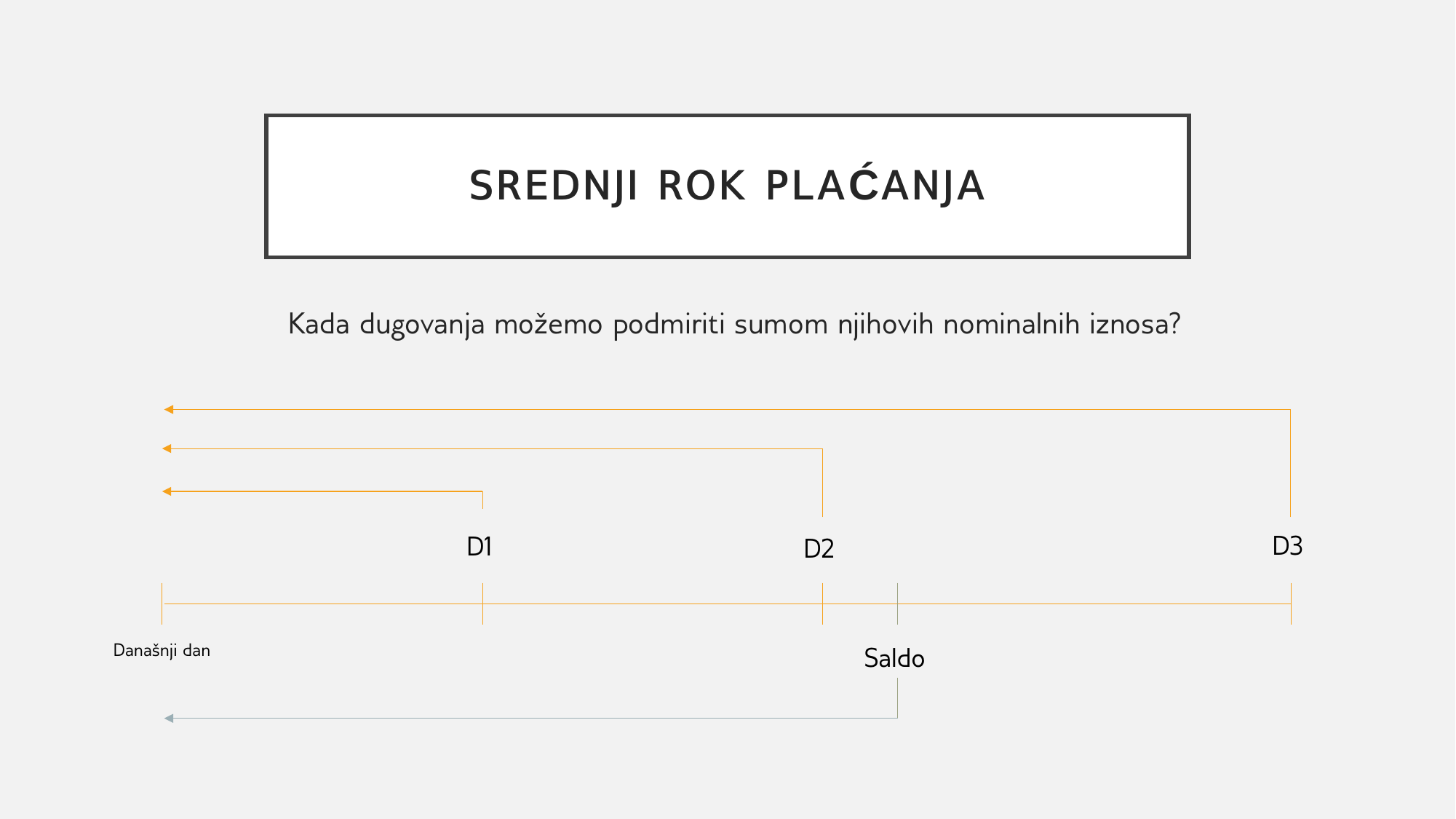

# SREDNJI ROK PLAĆANJA
Kada dugovanja možemo podmiriti sumom njihovih nominalnih iznosa?
D3
D1
D2
Današnji dan
Saldo